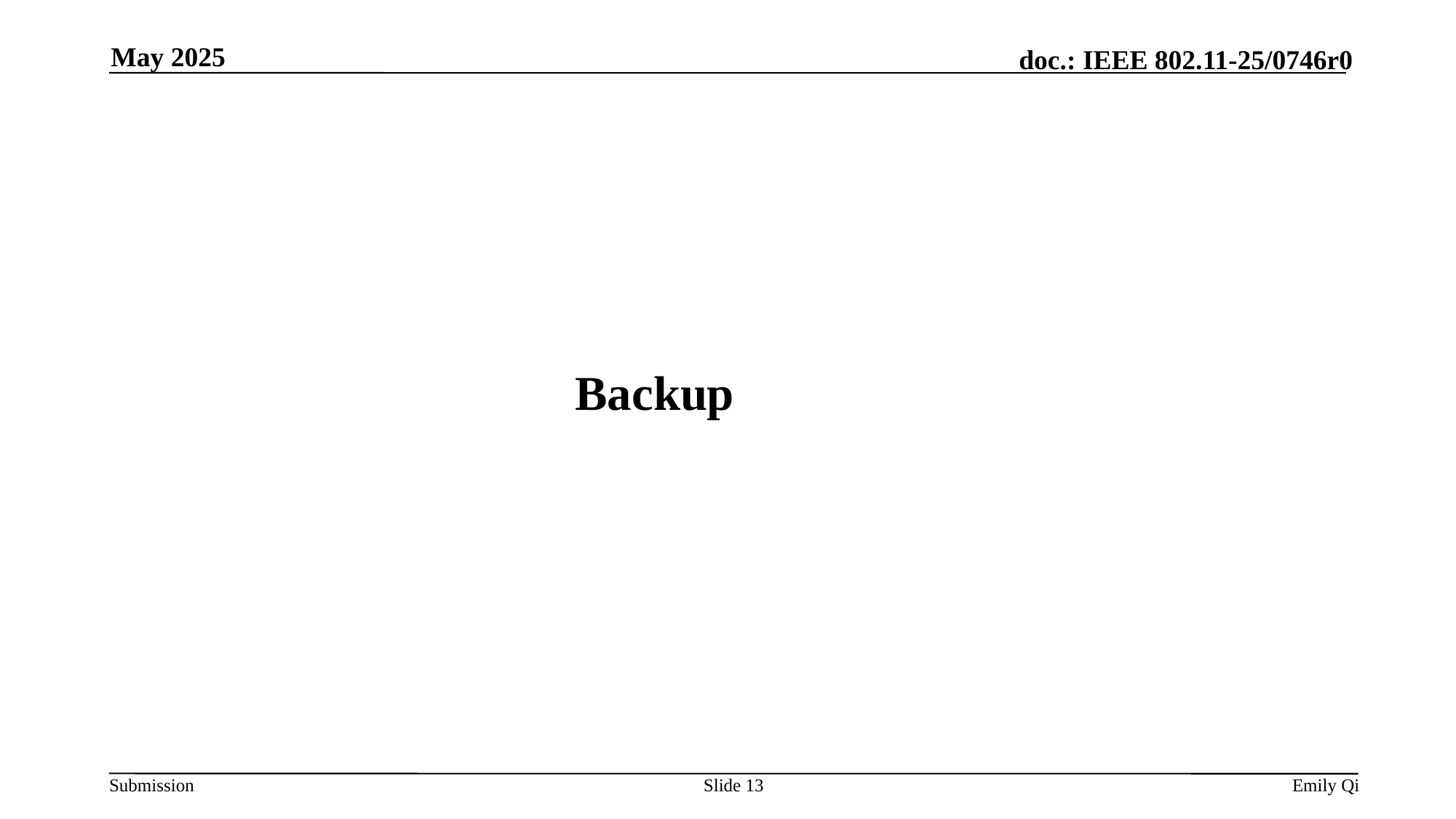

May 2025
# Backup
Slide 13
Emily Qi